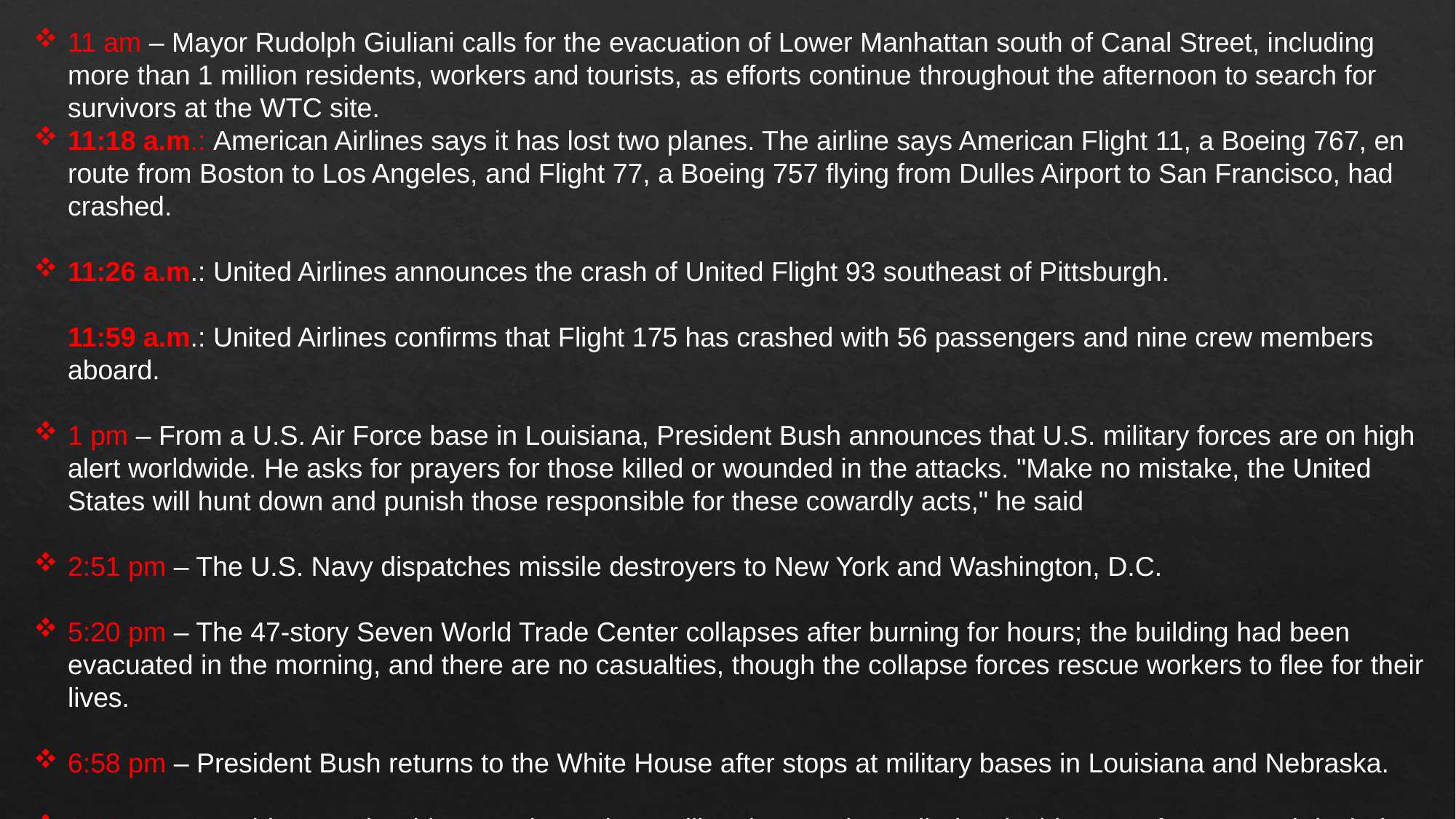

11 am – Mayor Rudolph Giuliani calls for the evacuation of Lower Manhattan south of Canal Street, including more than 1 million residents, workers and tourists, as efforts continue throughout the afternoon to search for survivors at the WTC site.
11:18 a.m.: American Airlines says it has lost two planes. The airline says American Flight 11, a Boeing 767, en route from Boston to Los Angeles, and Flight 77, a Boeing 757 flying from Dulles Airport to San Francisco, had crashed.

11:26 a.m.: United Airlines announces the crash of United Flight 93 southeast of Pittsburgh.
11:59 a.m.: United Airlines confirms that Flight 175 has crashed with 56 passengers and nine crew members aboard.

1 pm – From a U.S. Air Force base in Louisiana, President Bush announces that U.S. military forces are on high alert worldwide. He asks for prayers for those killed or wounded in the attacks. "Make no mistake, the United States will hunt down and punish those responsible for these cowardly acts," he said

2:51 pm – The U.S. Navy dispatches missile destroyers to New York and Washington, D.C.

5:20 pm – The 47-story Seven World Trade Center collapses after burning for hours; the building had been evacuated in the morning, and there are no casualties, though the collapse forces rescue workers to flee for their lives.

6:58 pm – President Bush returns to the White House after stops at military bases in Louisiana and Nebraska.

8:30 pm – President Bush addresses the nation, calling the attacks “evil, despicable acts of terror” and declaring that America, its friends and allies would “stand together to win the war against terrorism.”